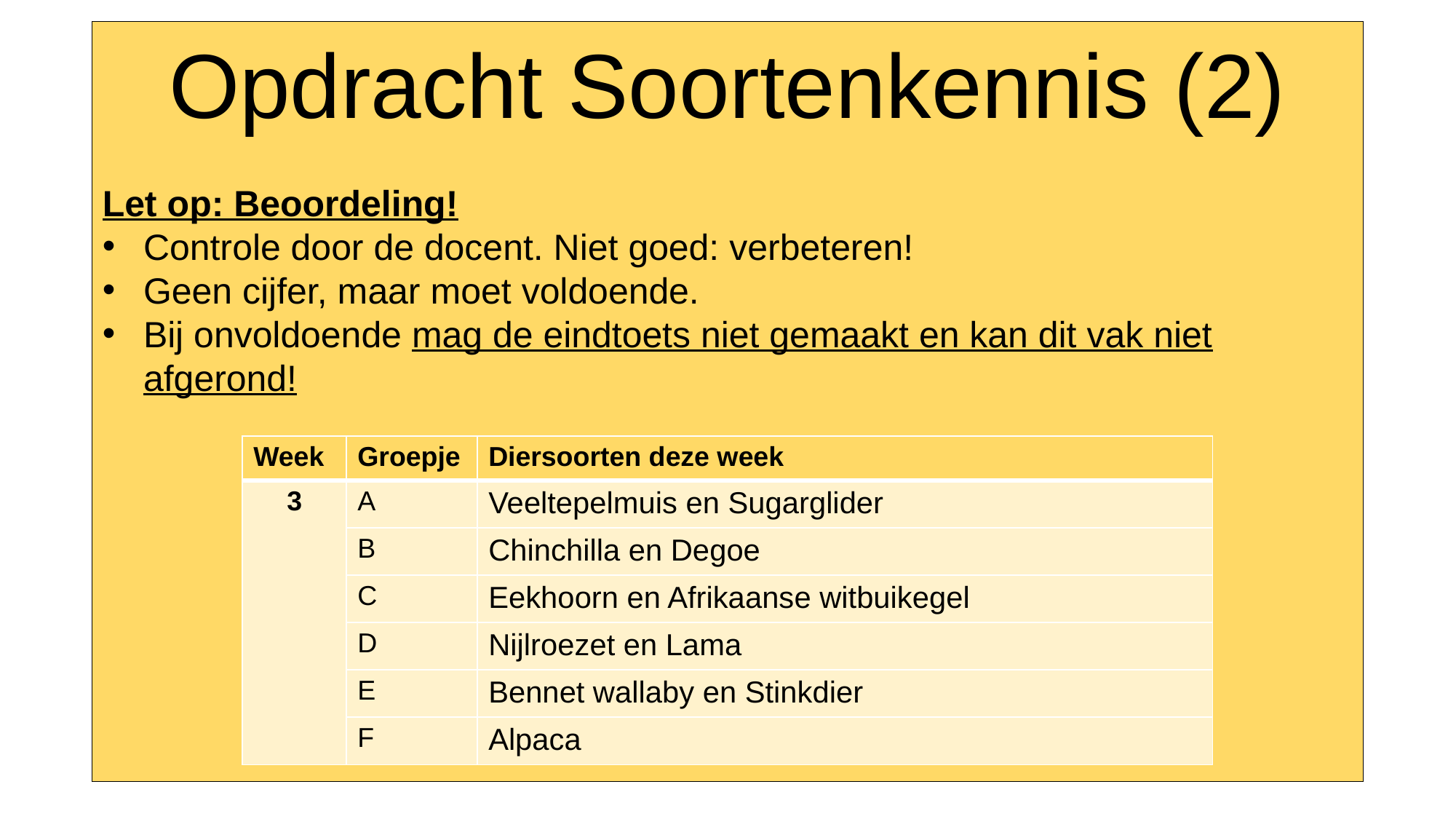

Opdracht Soortenkennis (2)

Let op: Beoordeling!
Controle door de docent. Niet goed: verbeteren!
Geen cijfer, maar moet voldoende.
Bij onvoldoende mag de eindtoets niet gemaakt en kan dit vak niet afgerond!

| Week | Groepje | Diersoorten deze week |
| --- | --- | --- |
| 3 | A | Veeltepelmuis en Sugarglider |
|  | B | Chinchilla en Degoe |
|  | C | Eekhoorn en Afrikaanse witbuikegel |
|  | D | Nijlroezet en Lama |
|  | E | Bennet wallaby en Stinkdier |
|  | F | Alpaca |